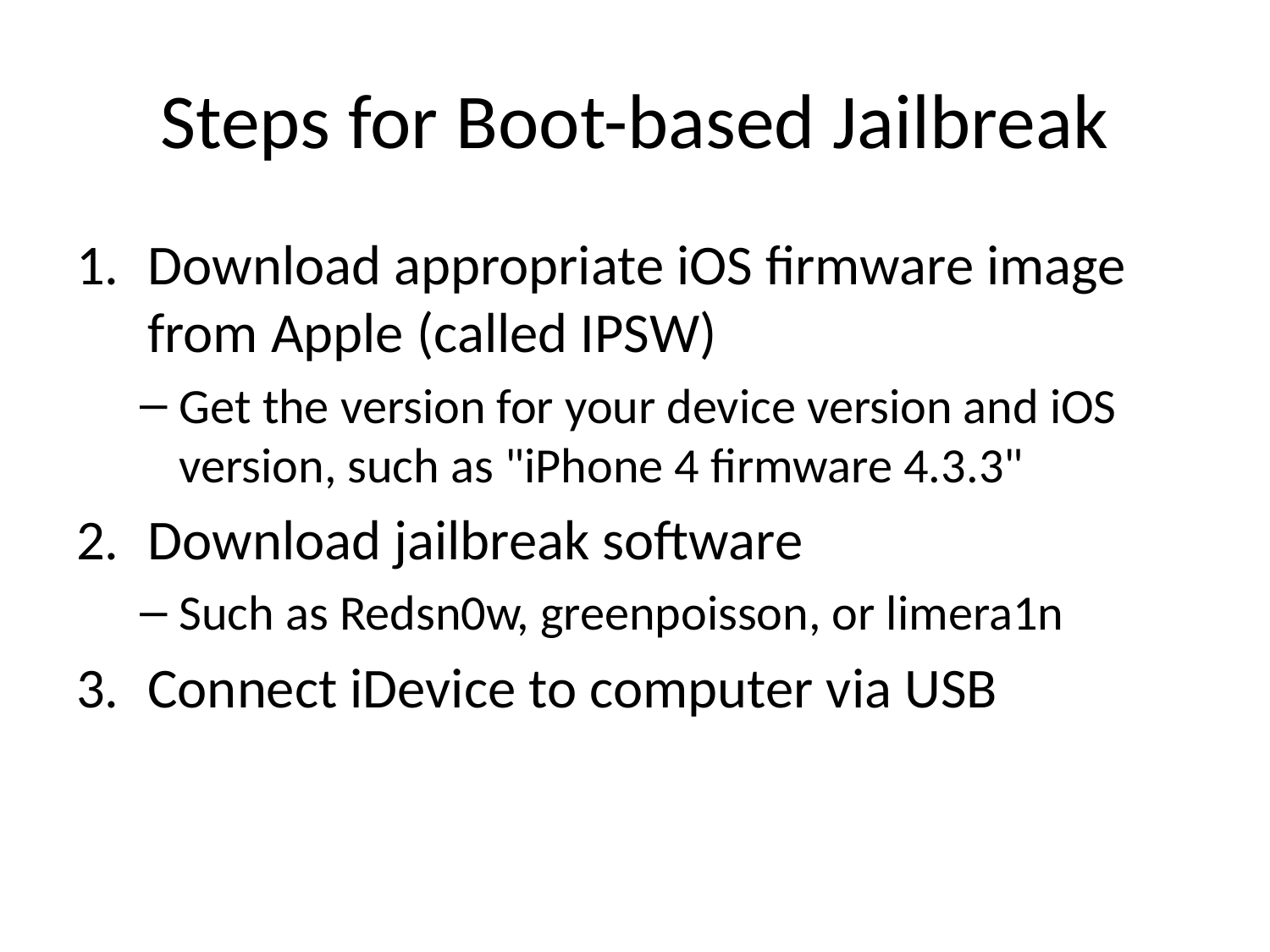

# Steps for Boot-based Jailbreak
Download appropriate iOS firmware image from Apple (called IPSW)
Get the version for your device version and iOS version, such as "iPhone 4 firmware 4.3.3"
Download jailbreak software
Such as Redsn0w, greenpoisson, or limera1n
Connect iDevice to computer via USB